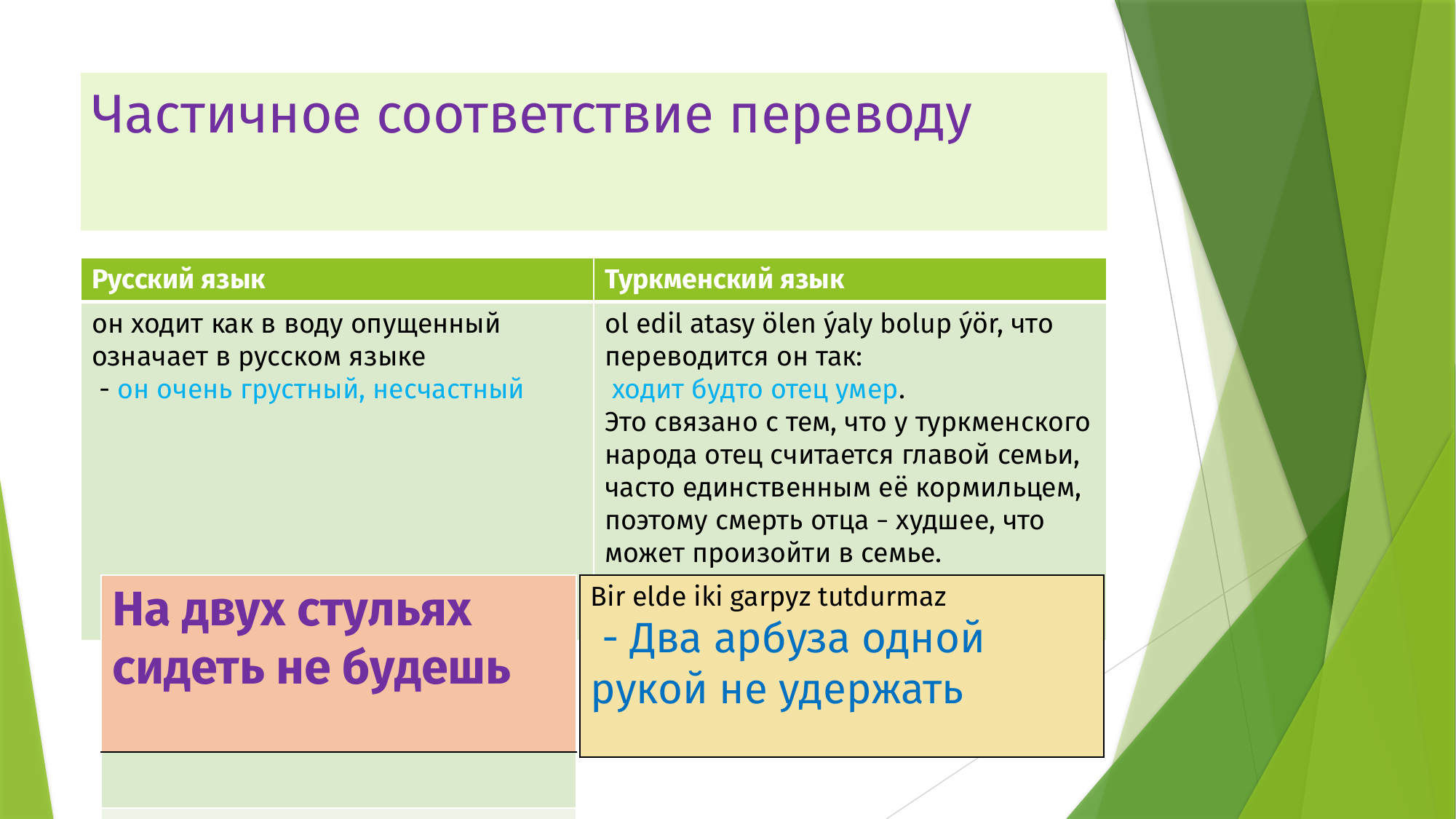

# Частичное соответствие переводу
| Русский язык | Туркменский язык |
| --- | --- |
| он ходит как в воду опущенный означает в русском языке - он очень грустный, несчастный | ol edil atasy ölen ýaly bolup ýör, что переводится он так: ходит будто отец умер. Это связано с тем, что у туркменского народа отец считается главой семьи, часто единственным её кормильцем, поэтому смерть отца ˗ худшее, что может произойти в семье. |
| На двух стульях сидеть не будешь |
| --- |
|  |
|  |
| Bir elde iki garpyz tutdurmaz - Два арбуза одной рукой не удержать |
| --- |